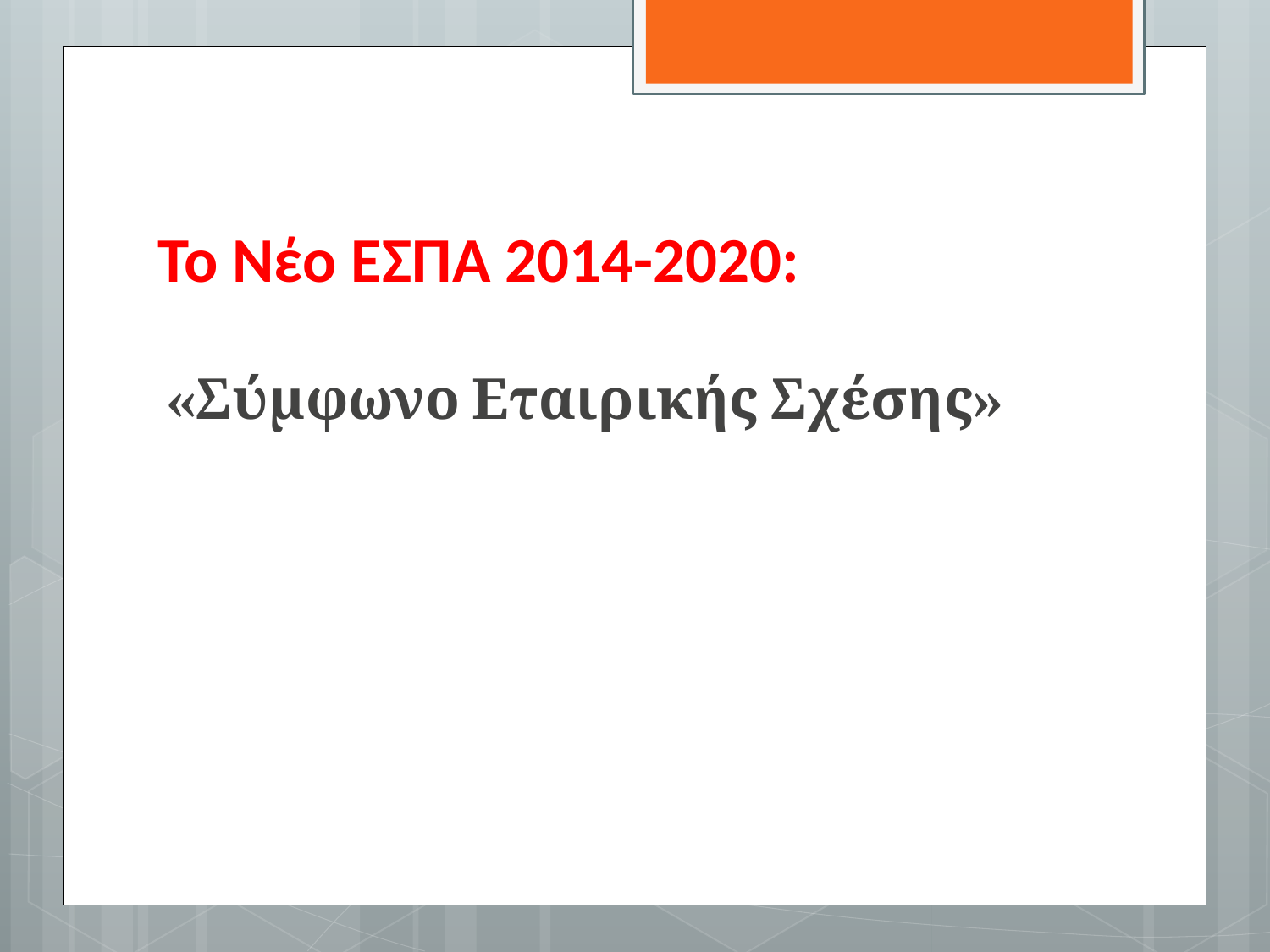

# Το Νέο ΕΣΠΑ 2014-2020:
«Σύμφωνο Εταιρικής Σχέσης»